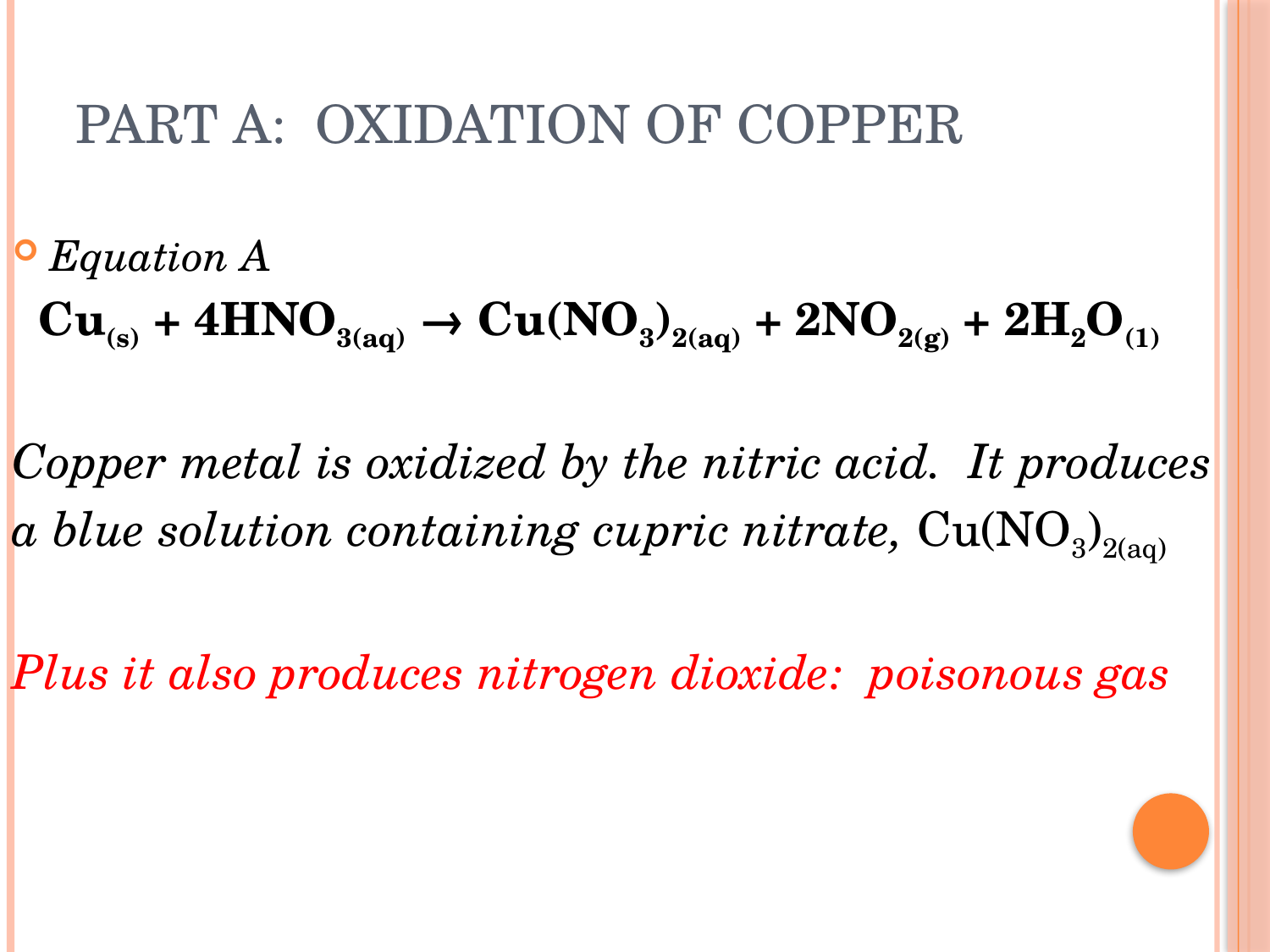

# Part A:  Oxidation of Copper
Equation A
  Cu(s) + 4HNO3(aq) → Cu(NO3)2(aq) + 2NO2(g) + 2H2O(1)

Copper metal is oxidized by the nitric acid.  It produces
a blue solution containing cupric nitrate, Cu(NO3)2(aq)

Plus it also produces nitrogen dioxide:  poisonous gas